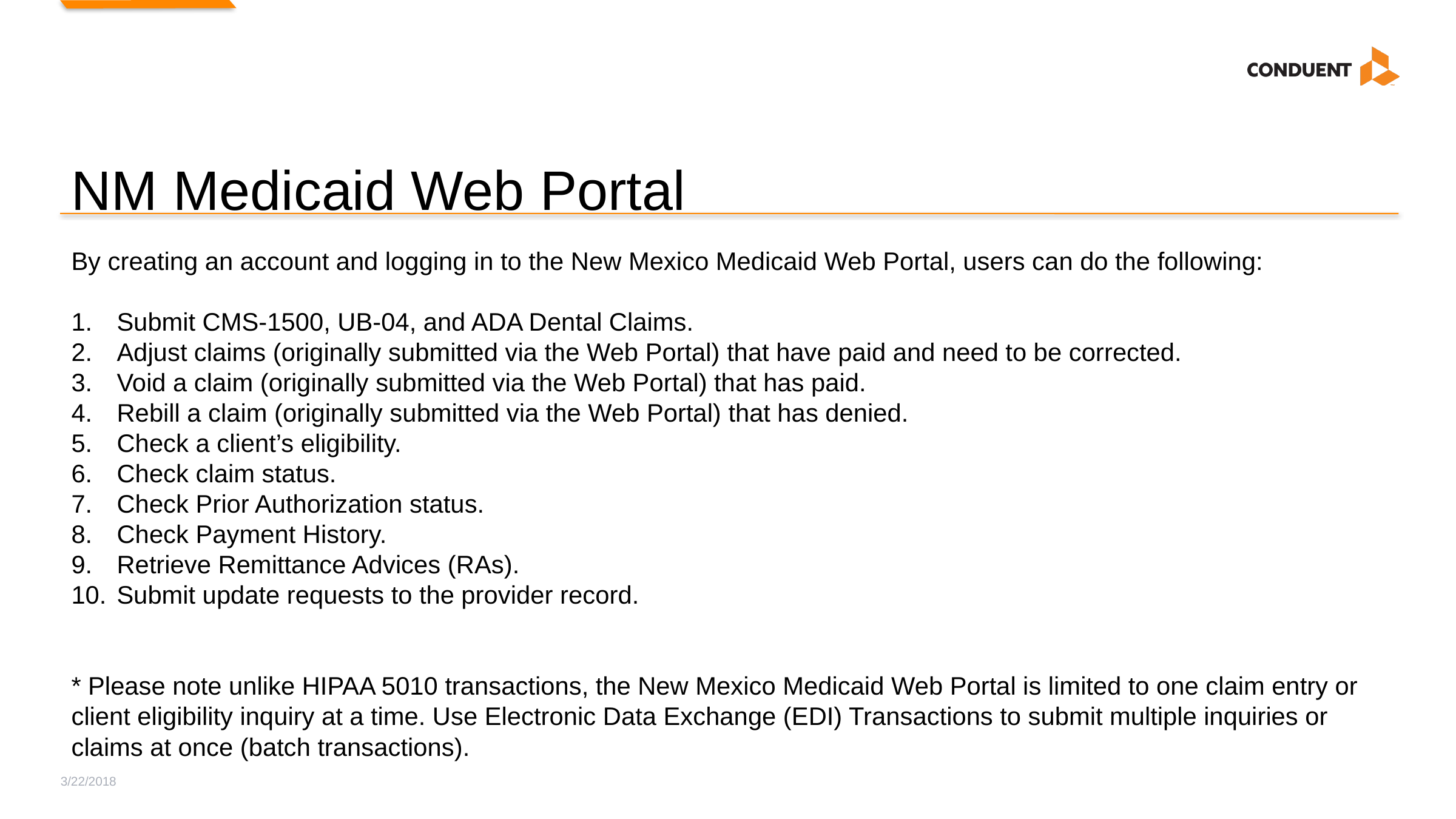

# NM Medicaid Web Portal
By creating an account and logging in to the New Mexico Medicaid Web Portal, users can do the following:

Submit CMS-1500, UB-04, and ADA Dental Claims.
Adjust claims (originally submitted via the Web Portal) that have paid and need to be corrected.
Void a claim (originally submitted via the Web Portal) that has paid.
Rebill a claim (originally submitted via the Web Portal) that has denied.
Check a client’s eligibility.
Check claim status.
Check Prior Authorization status.
Check Payment History.
Retrieve Remittance Advices (RAs).
Submit update requests to the provider record.

* Please note unlike HIPAA 5010 transactions, the New Mexico Medicaid Web Portal is limited to one claim entry or client eligibility inquiry at a time. Use Electronic Data Exchange (EDI) Transactions to submit multiple inquiries or claims at once (batch transactions).
3/22/2018